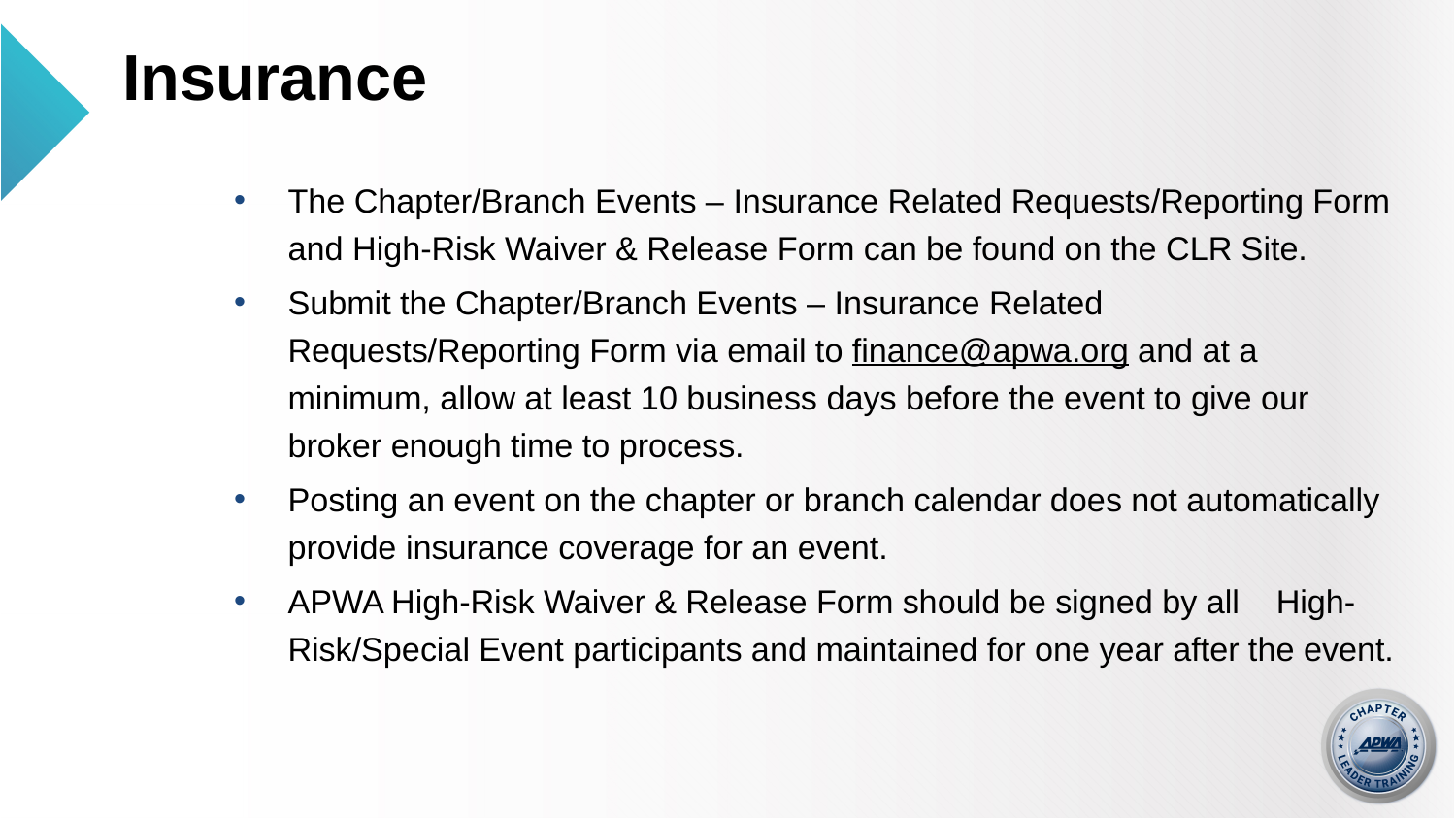

# Insurance
The Chapter/Branch Events – Insurance Related Requests/Reporting Form and High-Risk Waiver & Release Form can be found on the CLR Site.
Submit the Chapter/Branch Events – Insurance Related Requests/Reporting Form via email to finance@apwa.org and at a minimum, allow at least 10 business days before the event to give our broker enough time to process.
Posting an event on the chapter or branch calendar does not automatically provide insurance coverage for an event.
APWA High-Risk Waiver & Release Form should be signed by all    High-Risk/Special Event participants and maintained for one year after the event.